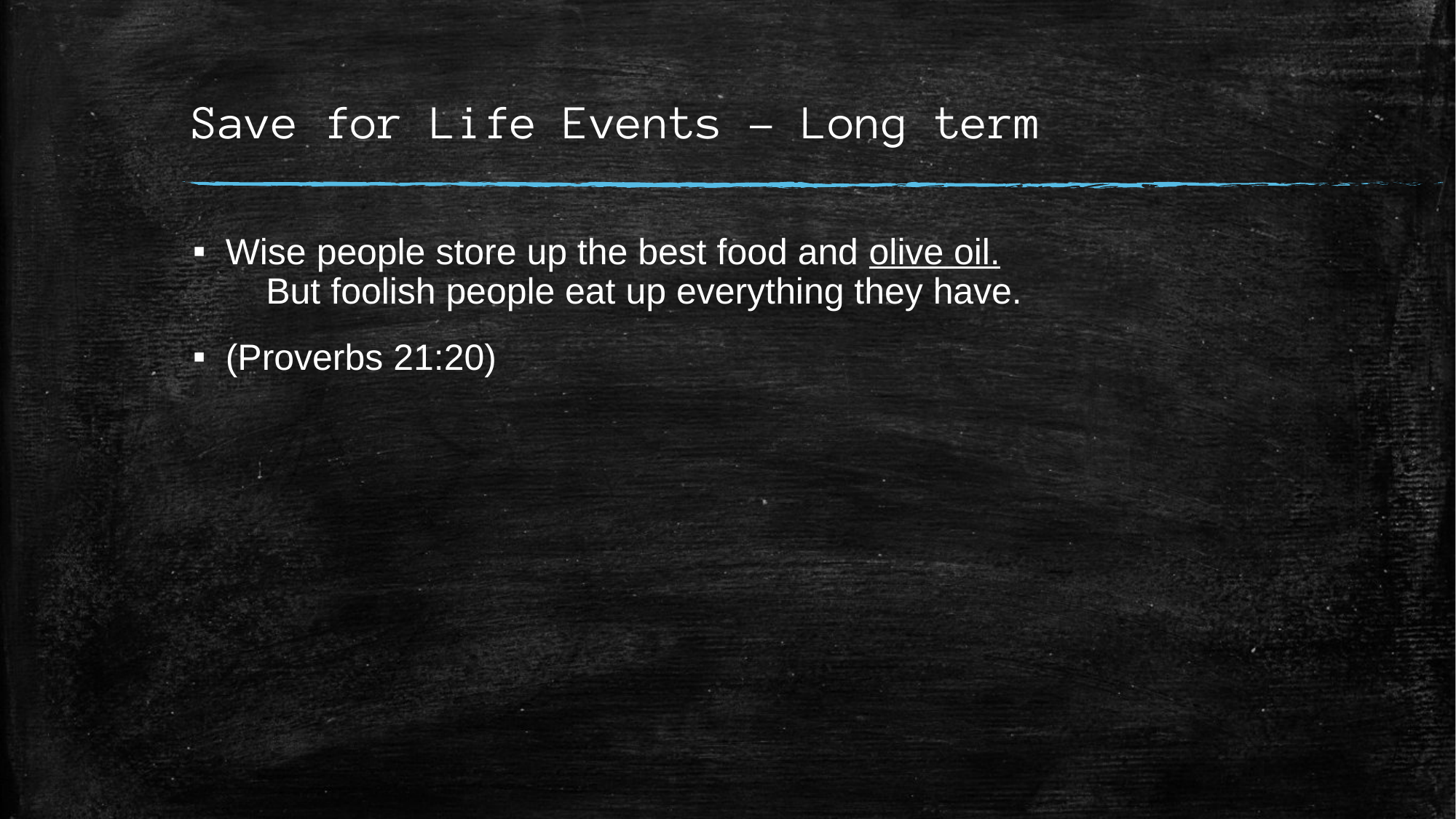

# Save for Life Events – Long term
Wise people store up the best food and olive oil.
    But foolish people eat up everything they have.
(Proverbs 21:20)